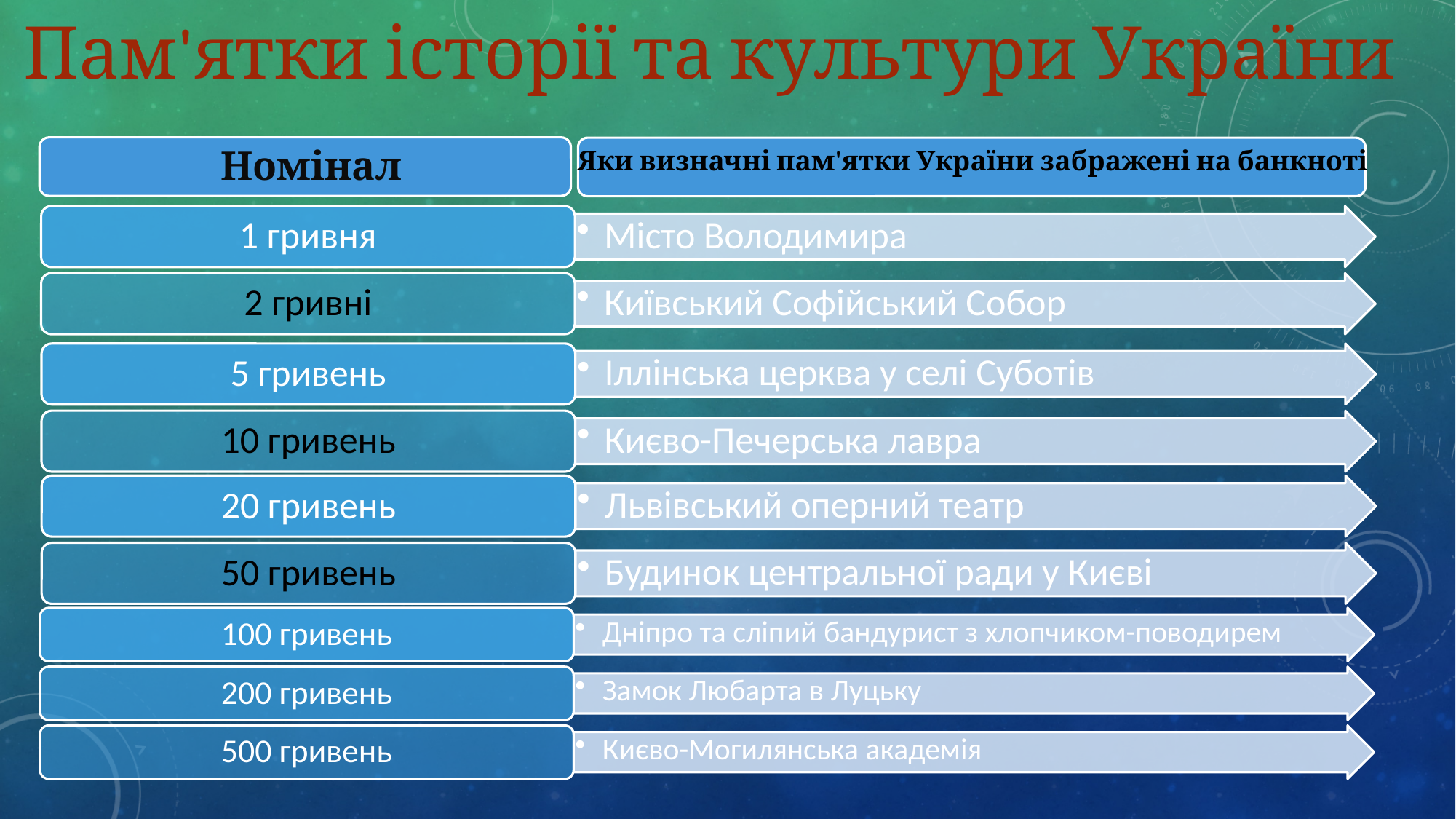

Пам'ятки історії та культури України
Номінал

Яки визначні пам'ятки України забражені на банкноті
Місто Володимира
1 гривня
Київський Софійський Собор
2 гривні
Іллінська церква у селі Суботів
5 гривень
Києво-Печерська лавра
10 гривень
Львівський оперний театр
20 гривень
Будинок центральної ради у Києві
50 гривень
Дніпро та сліпий бандурист з хлопчиком-поводирем
100 гривень
Замок Любарта в Луцьку
200 гривень
Києво-Могилянська академія
500 гривень